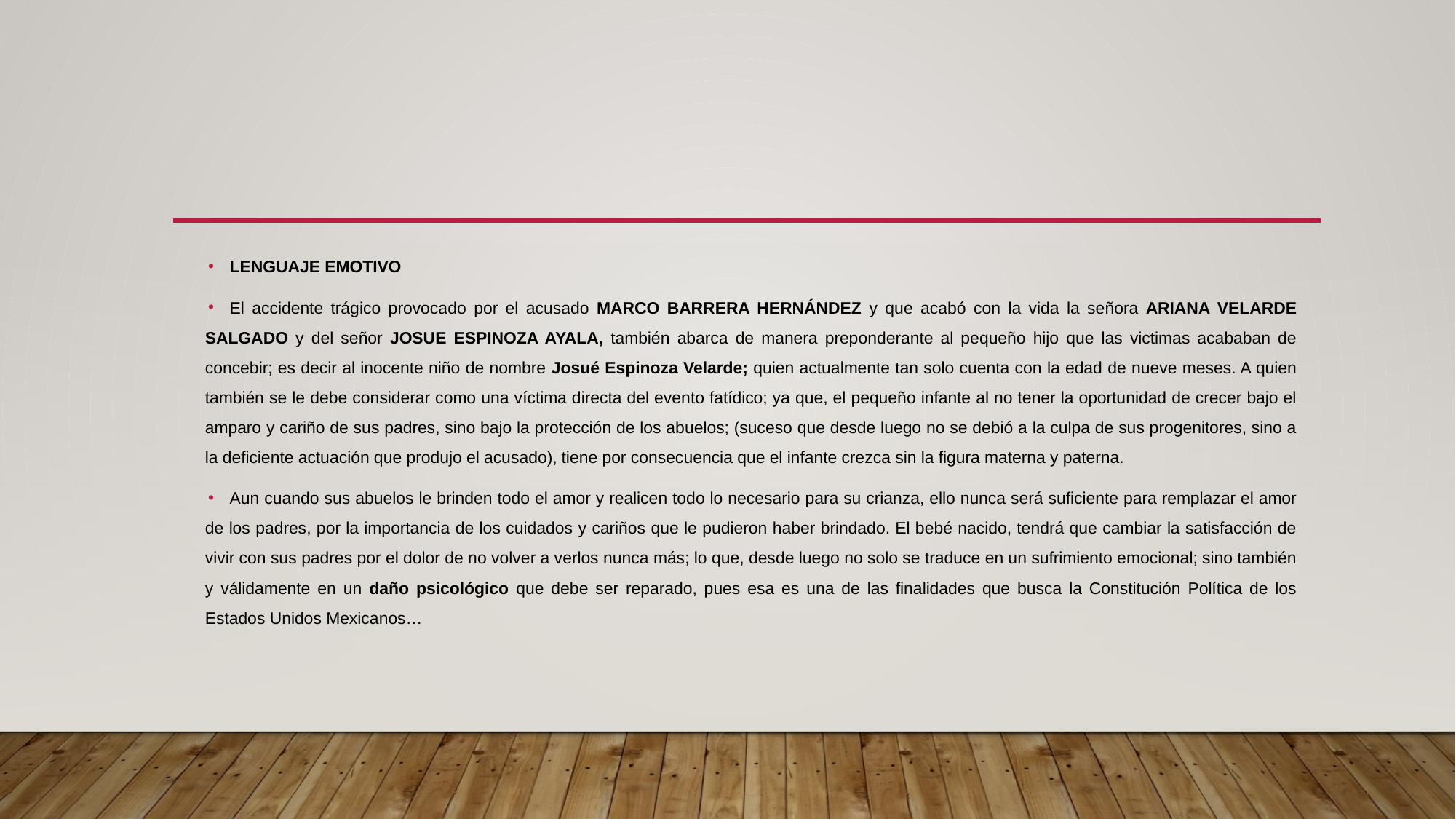

#
LENGUAJE EMOTIVO
El accidente trágico provocado por el acusado MARCO BARRERA HERNÁNDEZ y que acabó con la vida la señora ARIANA VELARDE SALGADO y del señor JOSUE ESPINOZA AYALA, también abarca de manera preponderante al pequeño hijo que las victimas acababan de concebir; es decir al inocente niño de nombre Josué Espinoza Velarde; quien actualmente tan solo cuenta con la edad de nueve meses. A quien también se le debe considerar como una víctima directa del evento fatídico; ya que, el pequeño infante al no tener la oportunidad de crecer bajo el amparo y cariño de sus padres, sino bajo la protección de los abuelos; (suceso que desde luego no se debió a la culpa de sus progenitores, sino a la deficiente actuación que produjo el acusado), tiene por consecuencia que el infante crezca sin la figura materna y paterna.
Aun cuando sus abuelos le brinden todo el amor y realicen todo lo necesario para su crianza, ello nunca será suficiente para remplazar el amor de los padres, por la importancia de los cuidados y cariños que le pudieron haber brindado. El bebé nacido, tendrá que cambiar la satisfacción de vivir con sus padres por el dolor de no volver a verlos nunca más; lo que, desde luego no solo se traduce en un sufrimiento emocional; sino también y válidamente en un daño psicológico que debe ser reparado, pues esa es una de las finalidades que busca la Constitución Política de los Estados Unidos Mexicanos…